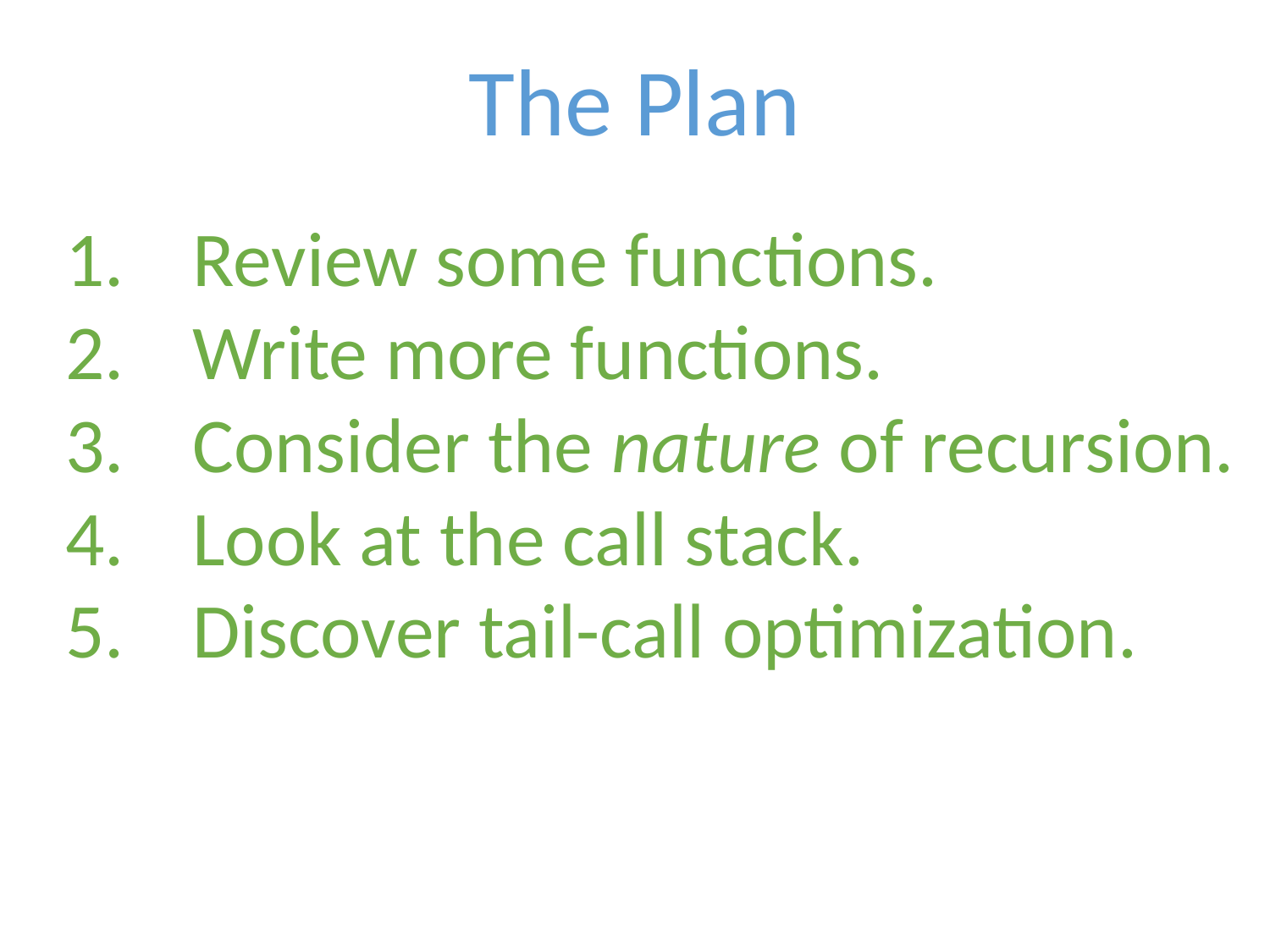

The Plan
Review some functions.
Write more functions.
Consider the nature of recursion.
Look at the call stack.
Discover tail-call optimization.